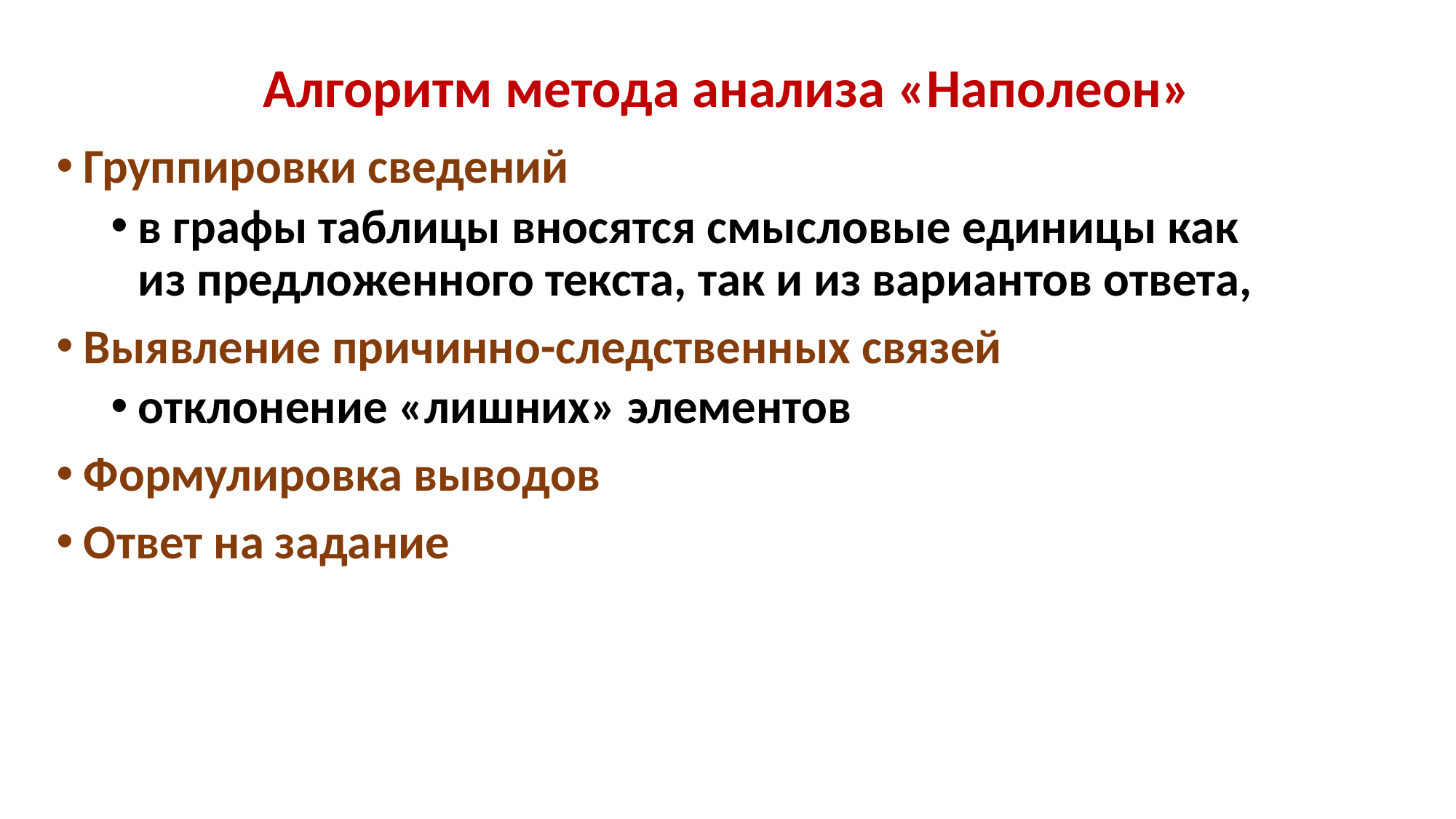

# Алгоритм метода анализа «Наполеон»
Группировки сведений
в графы таблицы вносятся смысловые единицы как из предложенного текста, так и из вариантов ответа,
Выявление причинно-следственных связей
отклонение «лишних» элементов
Формулировка выводов
Ответ на задание